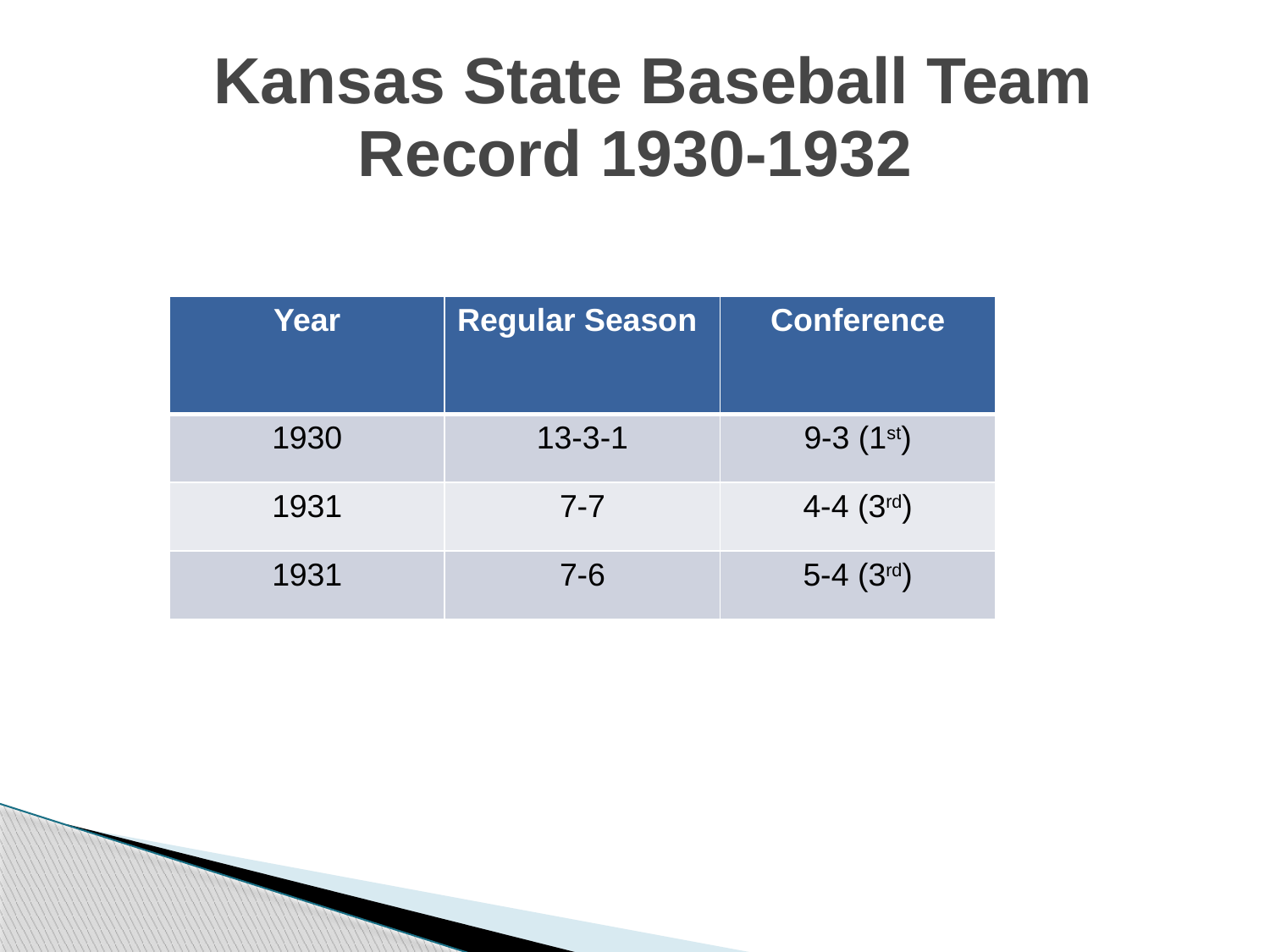

# Kansas State Baseball Team Record 1930-1932
| Year | Regular Season | Conference |
| --- | --- | --- |
| 1930 | 13-3-1 | 9-3 (1st) |
| 1931 | 7-7 | 4-4 (3rd) |
| 1931 | 7-6 | 5-4 (3rd) |